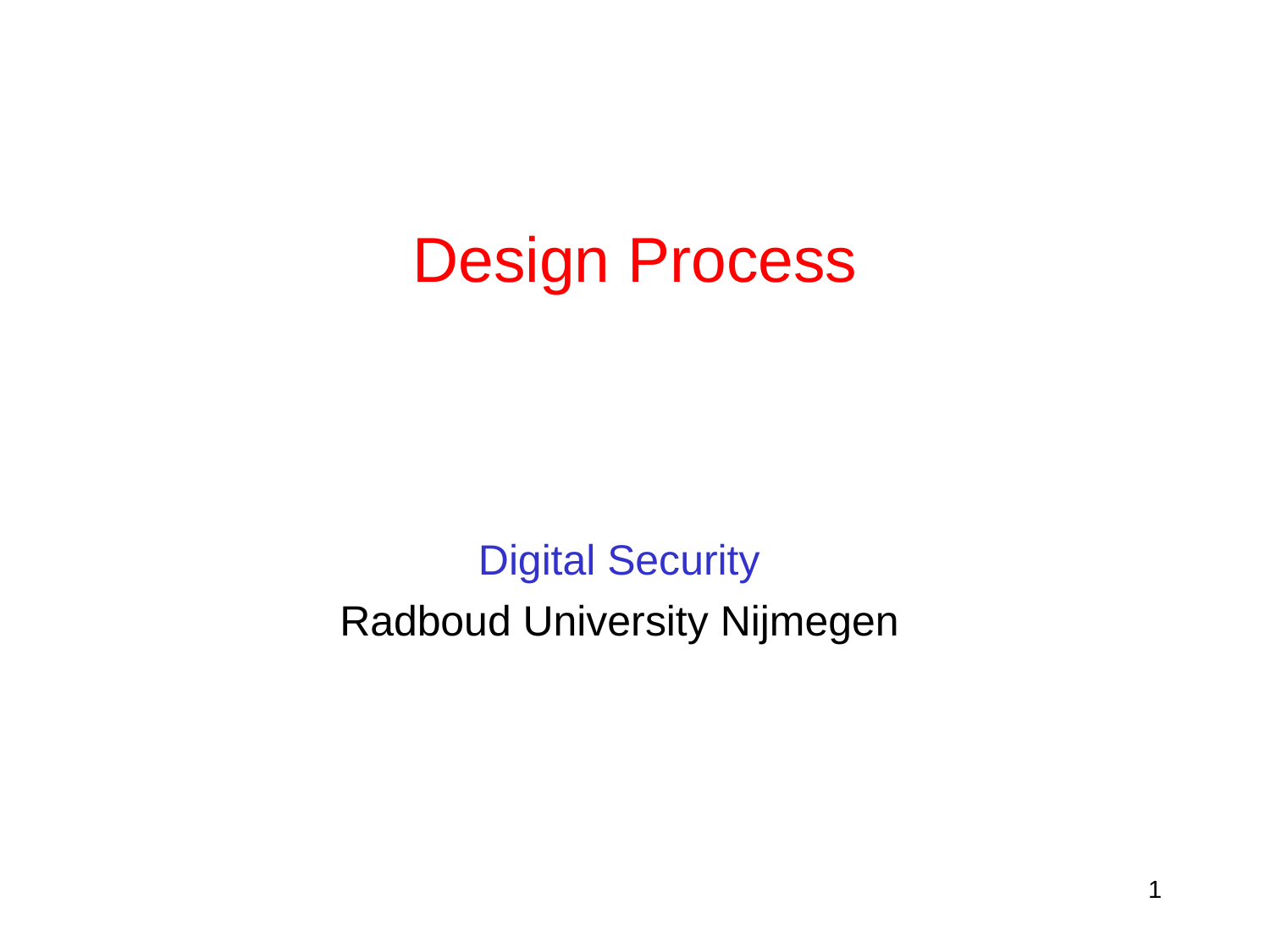

# Design Process
Digital Security
Radboud University Nijmegen

1